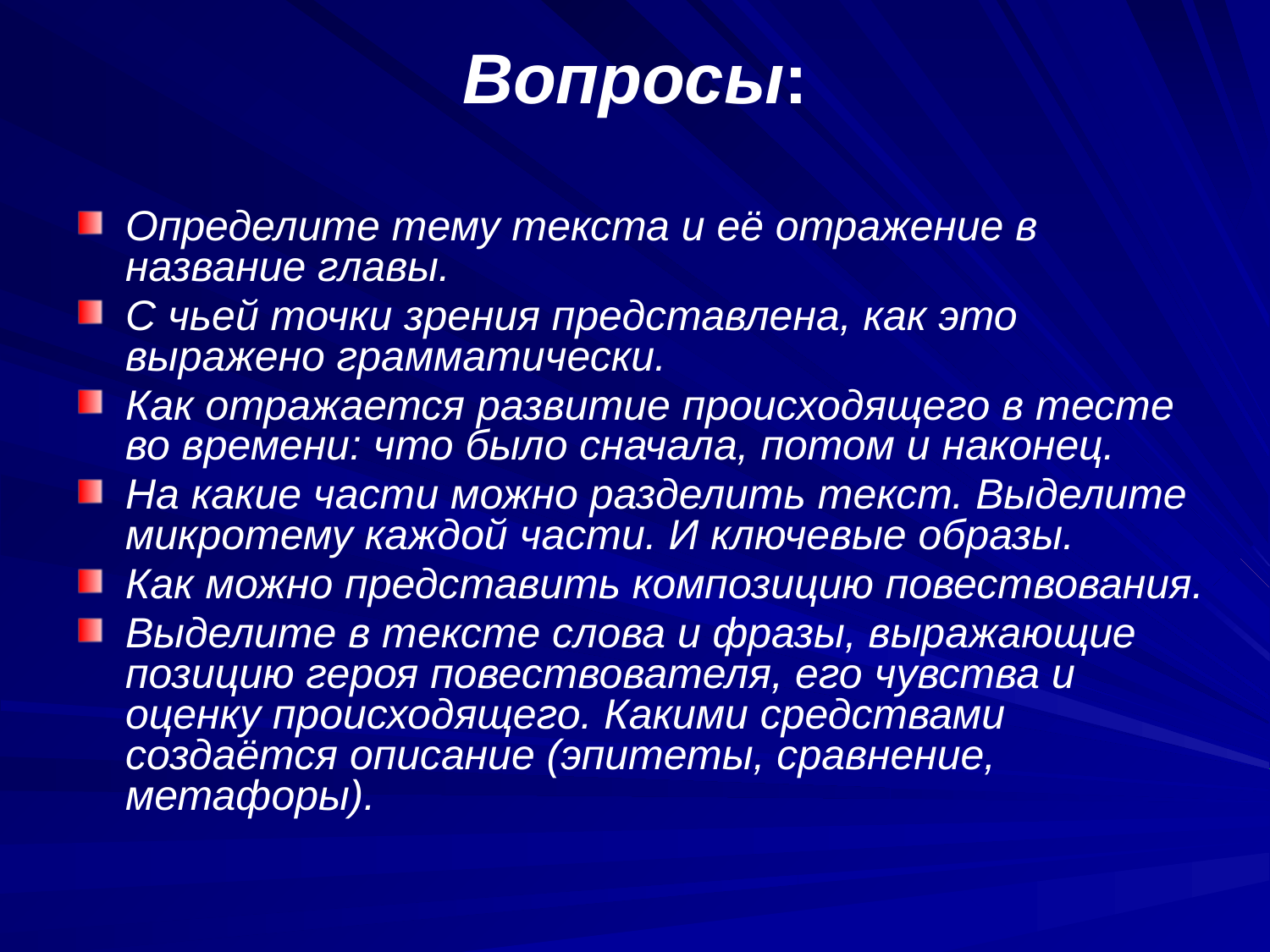

# Вопросы:

Определите тему текста и её отражение в название главы.
С чьей точки зрения представлена, как это выражено грамматически.
Как отражается развитие происходящего в тесте во времени: что было сначала, потом и наконец.
На какие части можно разделить текст. Выделите микротему каждой части. И ключевые образы.
Как можно представить композицию повествования.
Выделите в тексте слова и фразы, выражающие позицию героя повествователя, его чувства и оценку происходящего. Какими средствами создаётся описание (эпитеты, сравнение, метафоры).